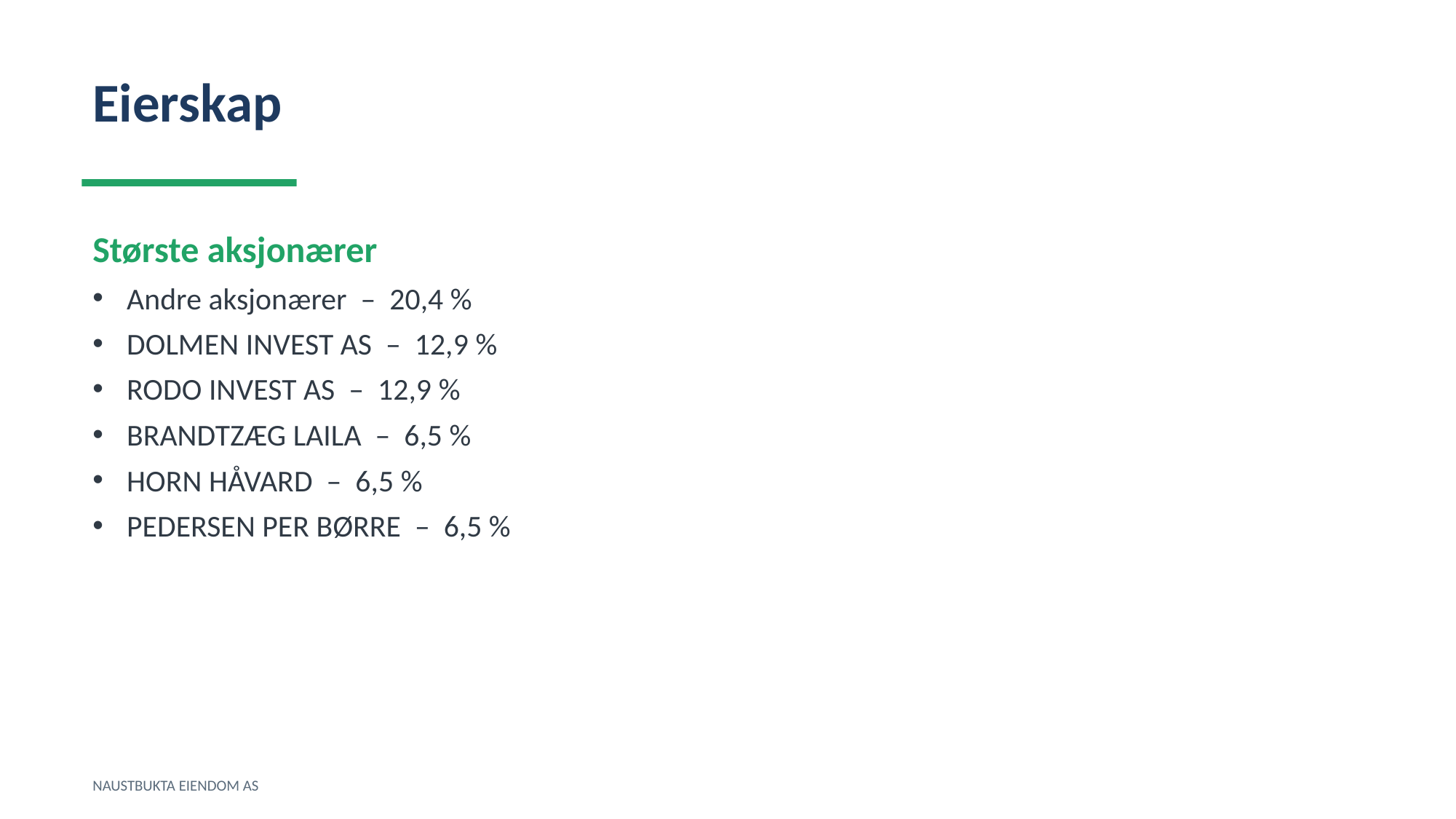

Eierskap

Største aksjonærer
Andre aksjonærer  –  20,4 %
DOLMEN INVEST AS  –  12,9 %
RODO INVEST AS  –  12,9 %
BRANDTZÆG LAILA  –  6,5 %
HORN HÅVARD  –  6,5 %
PEDERSEN PER BØRRE  –  6,5 %
NAUSTBUKTA EIENDOM AS